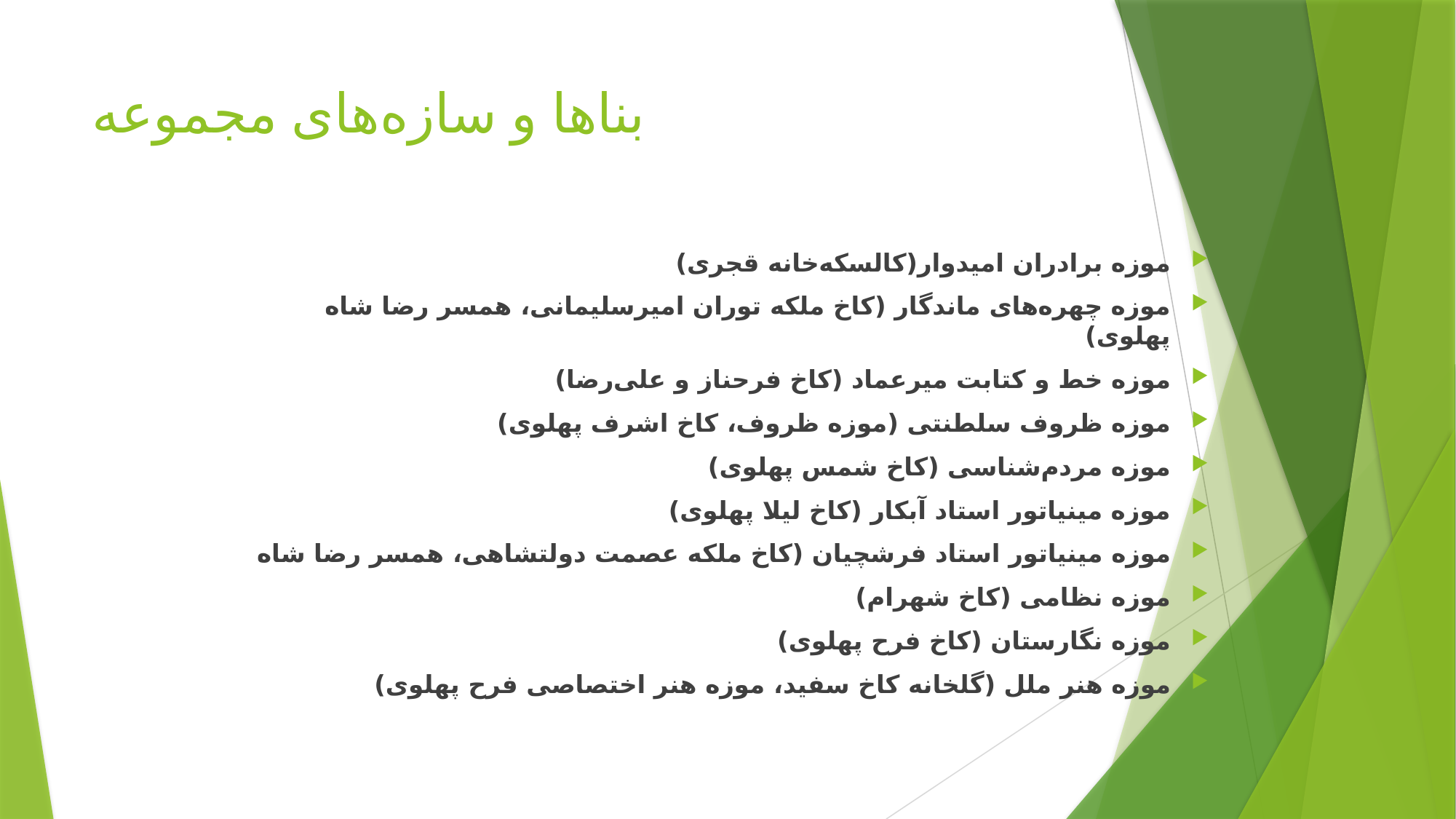

# بناها و سازه‌های مجموعه
موزه برادران امیدوار(کالسکه‌خانه قجری)
موزه چهره‌های ماندگار (کاخ ملکه توران امیرسلیمانی، همسر رضا شاه پهلوی)
موزه خط و کتابت میرعماد (کاخ فرحناز و علی‌رضا)
موزه ظروف سلطنتی (موزه ظروف، کاخ اشرف پهلوی)
موزه مردم‌شناسی (کاخ شمس پهلوی)
موزه مینیاتور استاد آبکار (کاخ لیلا پهلوی)
موزه مینیاتور استاد فرشچیان (کاخ ملکه عصمت دولتشاهی، همسر رضا شاه
موزه نظامی (کاخ شهرام)
موزه نگارستان (کاخ فرح پهلوی)
موزه هنر ملل (گلخانه کاخ سفید، موزه هنر اختصاصی فرح پهلوی)